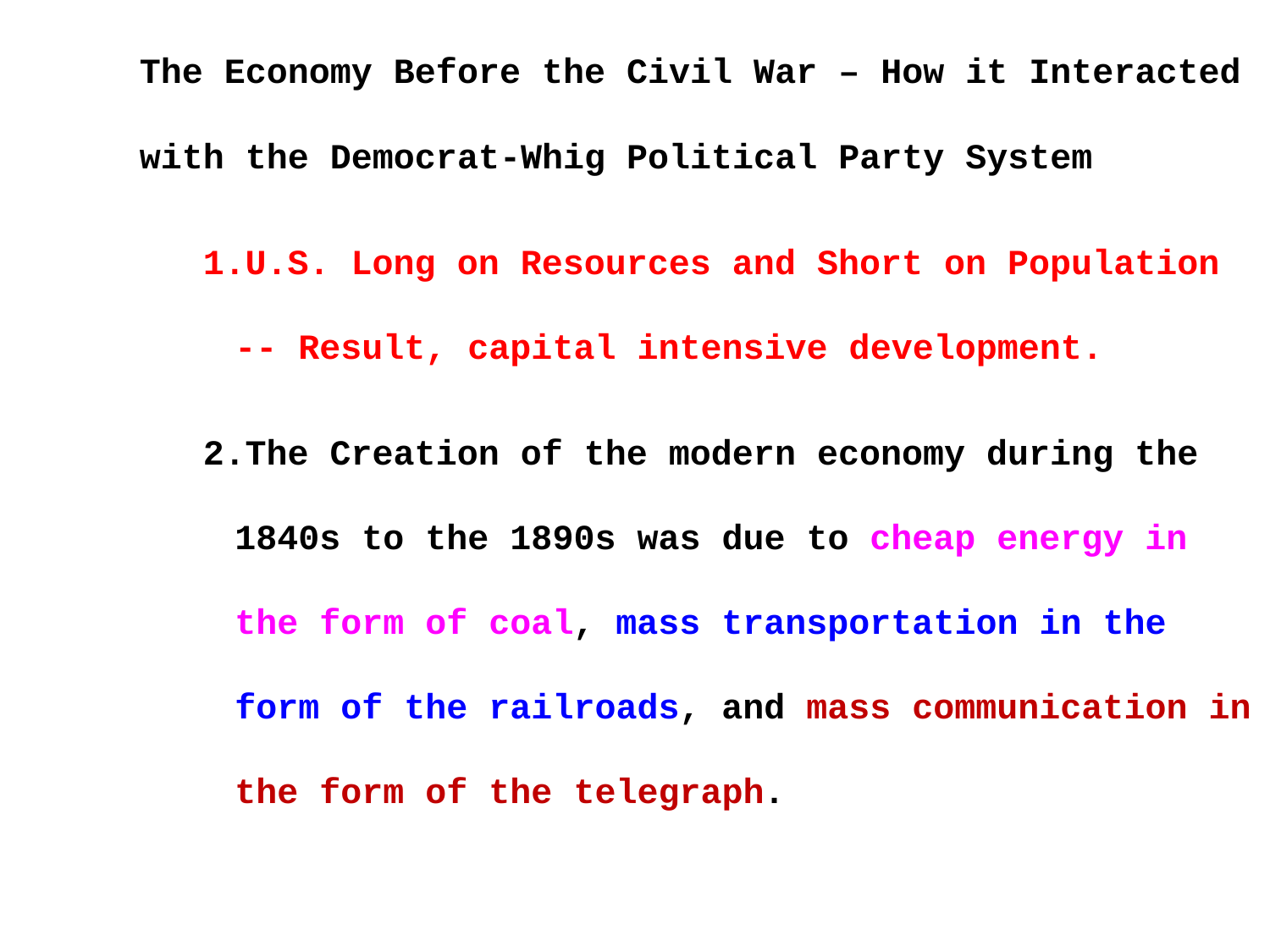

The Economy Before the Civil War – How it Interacted with the Democrat-Whig Political Party System
U.S. Long on Resources and Short on Population -- Result, capital intensive development.
The Creation of the modern economy during the 1840s to the 1890s was due to cheap energy in the form of coal, mass transportation in the form of the railroads, and mass communication in the form of the telegraph.